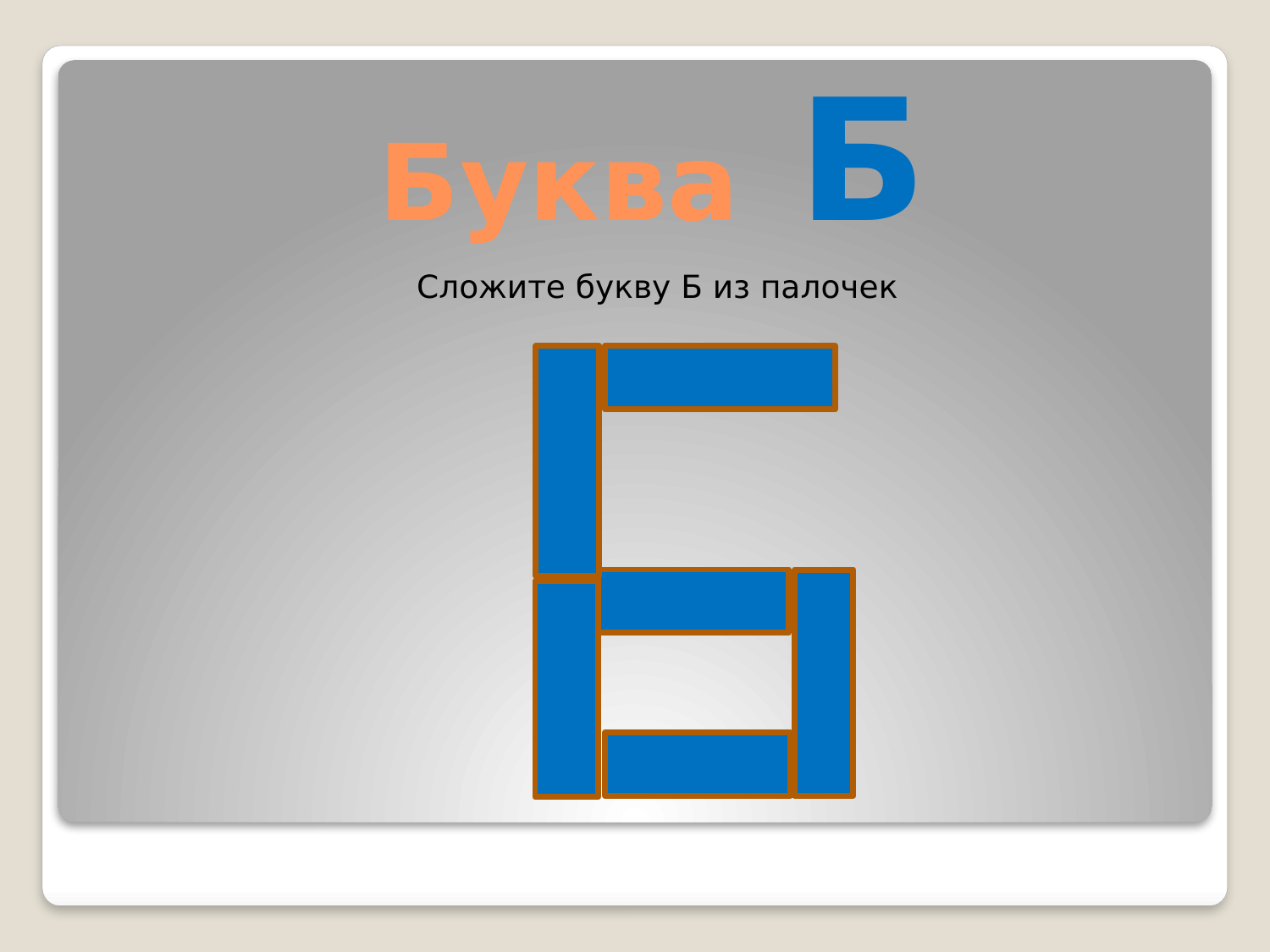

# Буква Б
Сложите букву Б из палочек